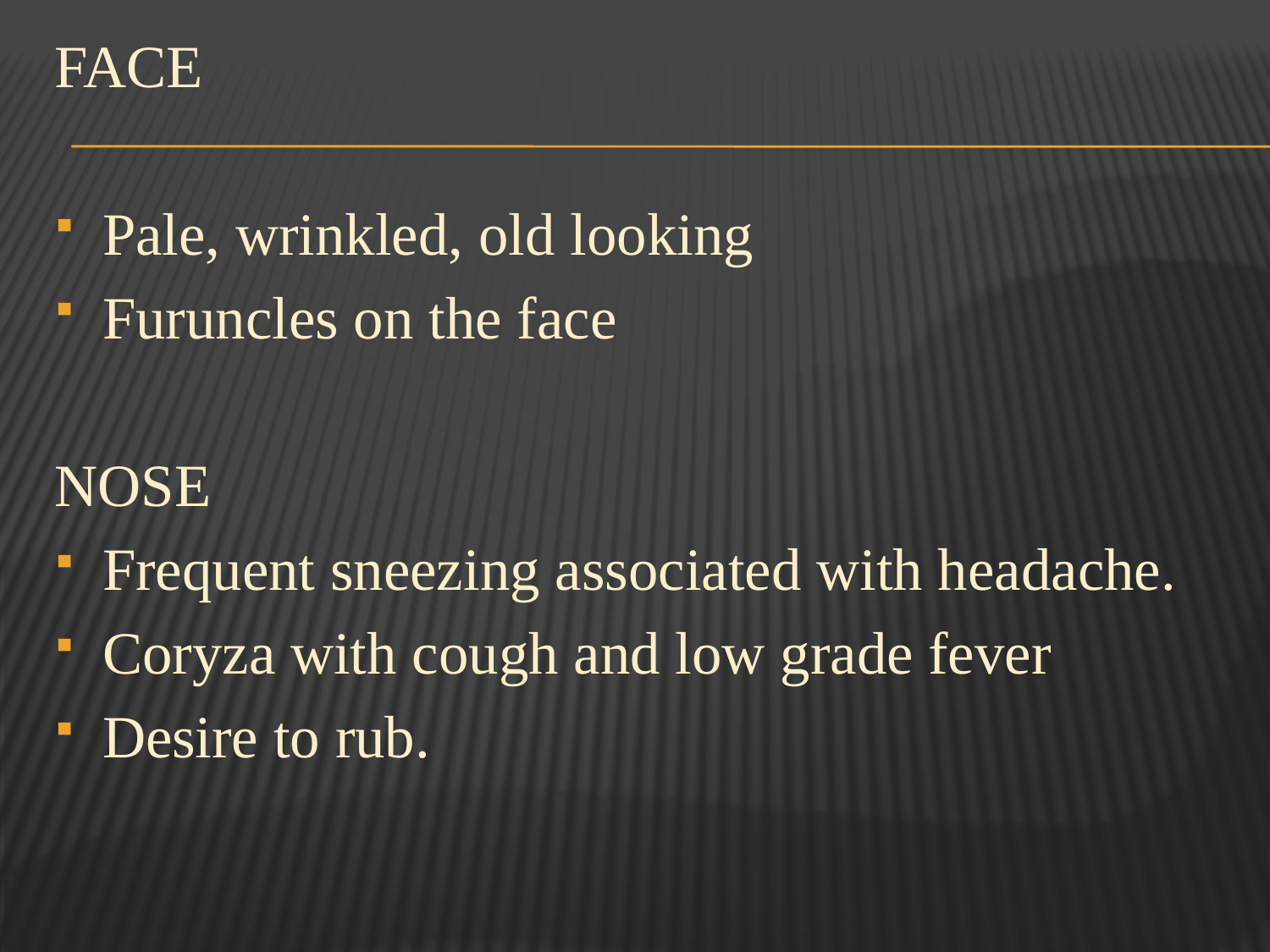

FACE

Pale, wrinkled, old looking
Furuncles on the face

NOSE
Frequent sneezing associated with headache.
Coryza with cough and low grade fever
Desire to rub.